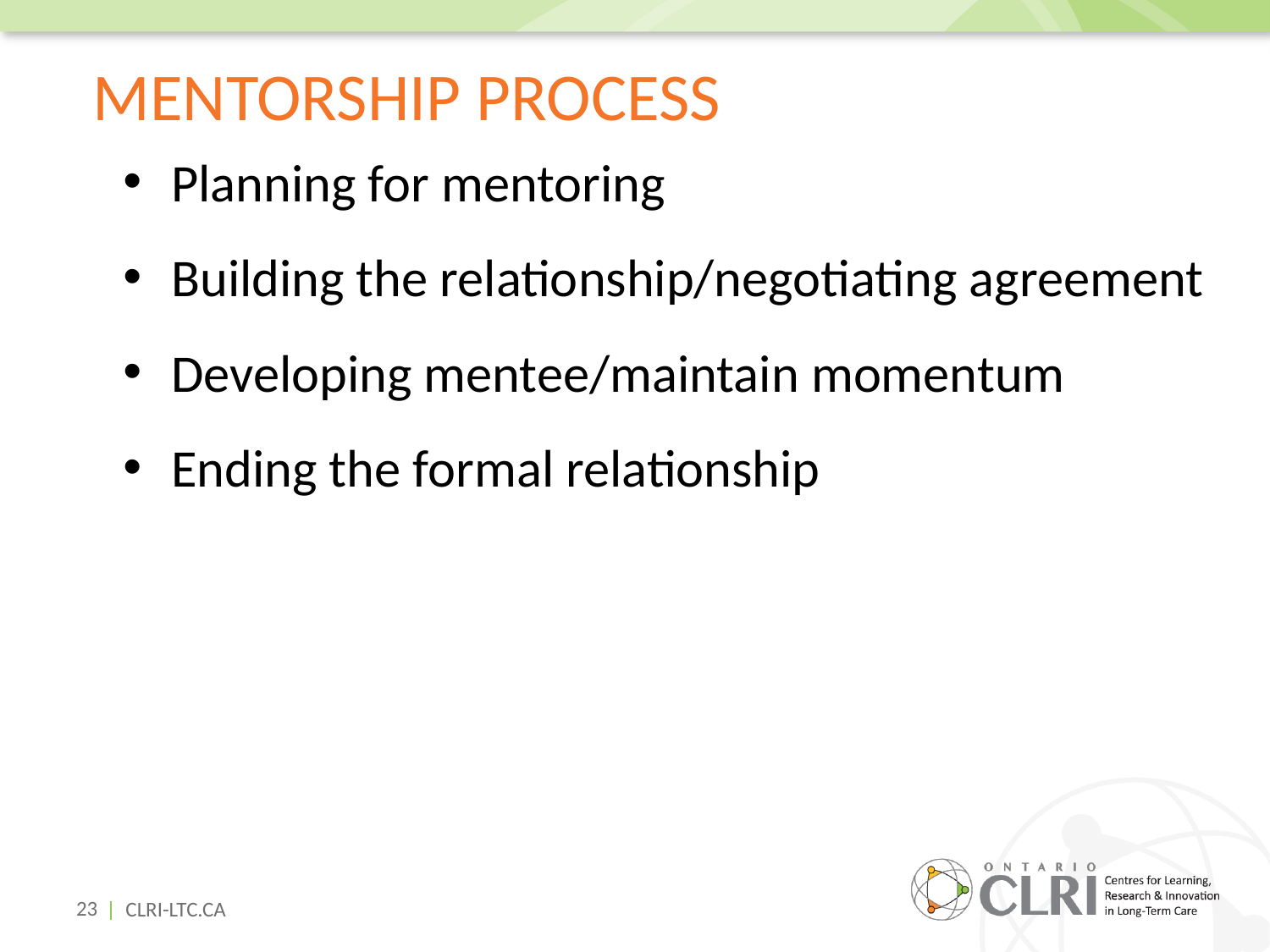

# Mentorship Process
Planning for mentoring
Building the relationship/negotiating agreement
Developing mentee/maintain momentum
Ending the formal relationship